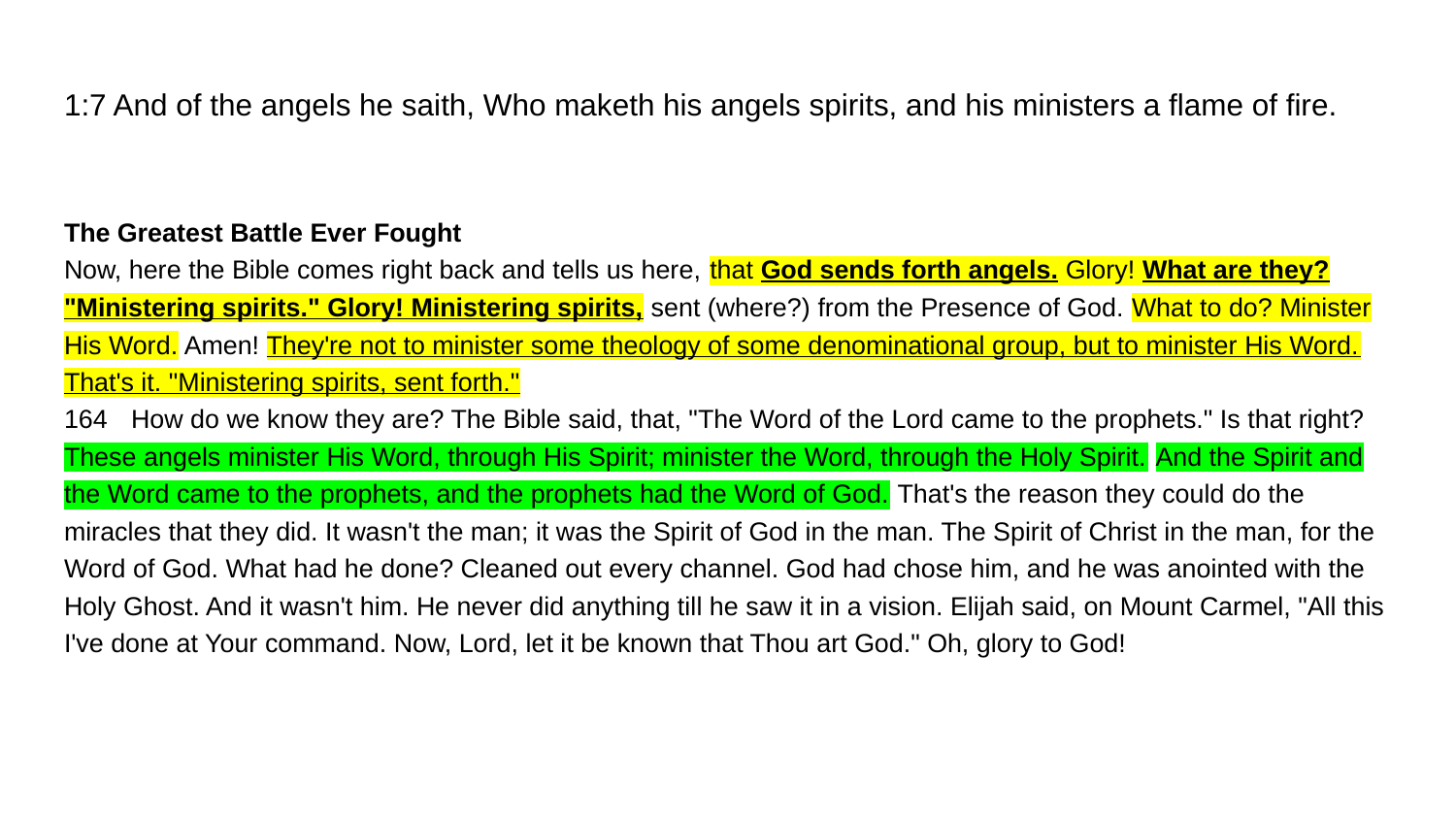

# 1:7 And of the angels he saith, Who maketh his angels spirits, and his ministers a flame of fire.

The Greatest Battle Ever Fought
Now, here the Bible comes right back and tells us here, that God sends forth angels. Glory! What are they? "Ministering spirits." Glory! Ministering spirits, sent (where?) from the Presence of God. What to do? Minister His Word. Amen! They're not to minister some theology of some denominational group, but to minister His Word. That's it. "Ministering spirits, sent forth."
164	How do we know they are? The Bible said, that, "The Word of the Lord came to the prophets." Is that right? These angels minister His Word, through His Spirit; minister the Word, through the Holy Spirit. And the Spirit and the Word came to the prophets, and the prophets had the Word of God. That's the reason they could do the miracles that they did. It wasn't the man; it was the Spirit of God in the man. The Spirit of Christ in the man, for the Word of God. What had he done? Cleaned out every channel. God had chose him, and he was anointed with the Holy Ghost. And it wasn't him. He never did anything till he saw it in a vision. Elijah said, on Mount Carmel, "All this I've done at Your command. Now, Lord, let it be known that Thou art God." Oh, glory to God!